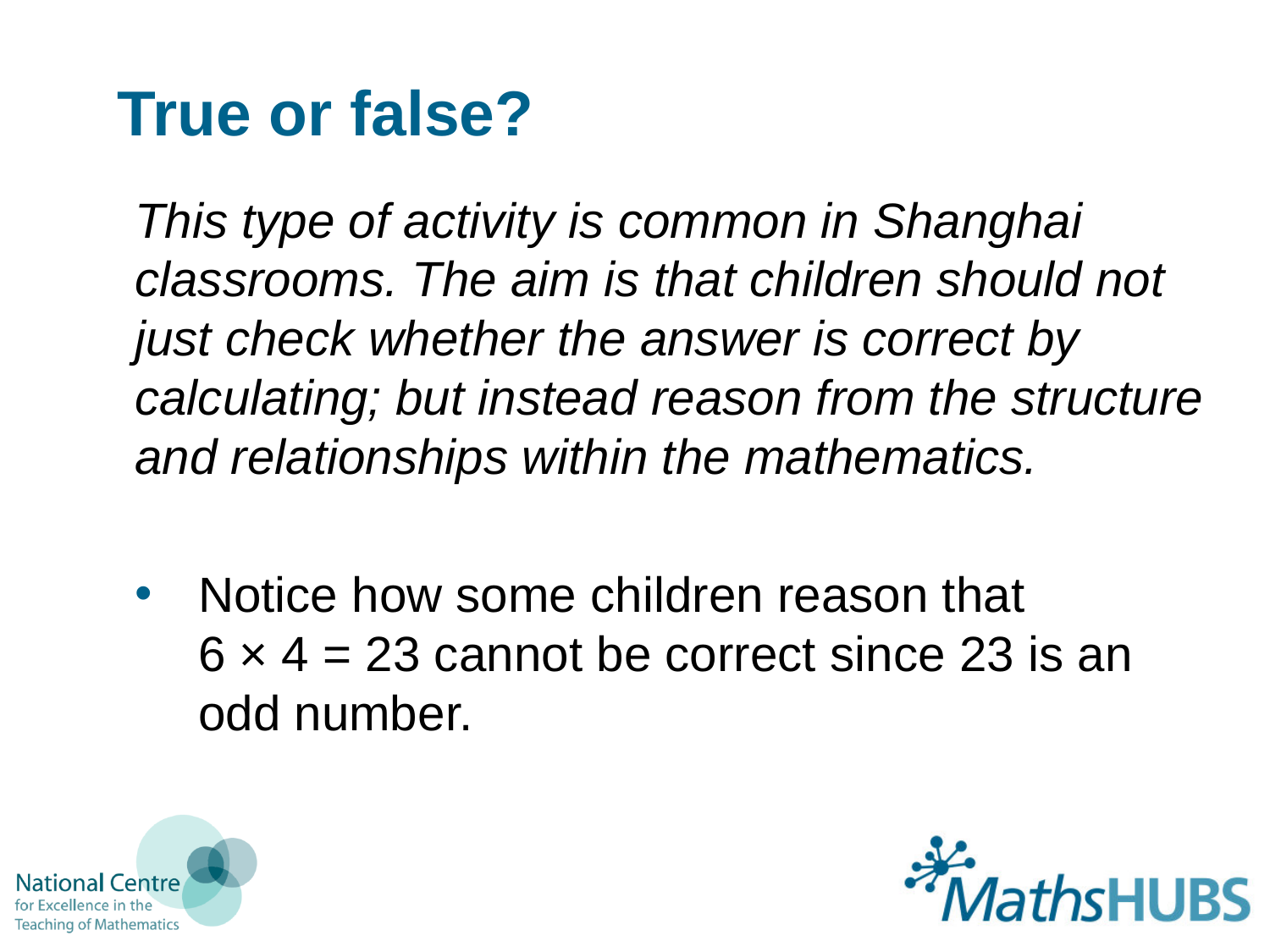

# True or false?
This type of activity is common in Shanghai classrooms. The aim is that children should not just check whether the answer is correct by calculating; but instead reason from the structure and relationships within the mathematics.

Notice how some children reason that            6 × 4 = 23 cannot be correct since 23 is an odd number.